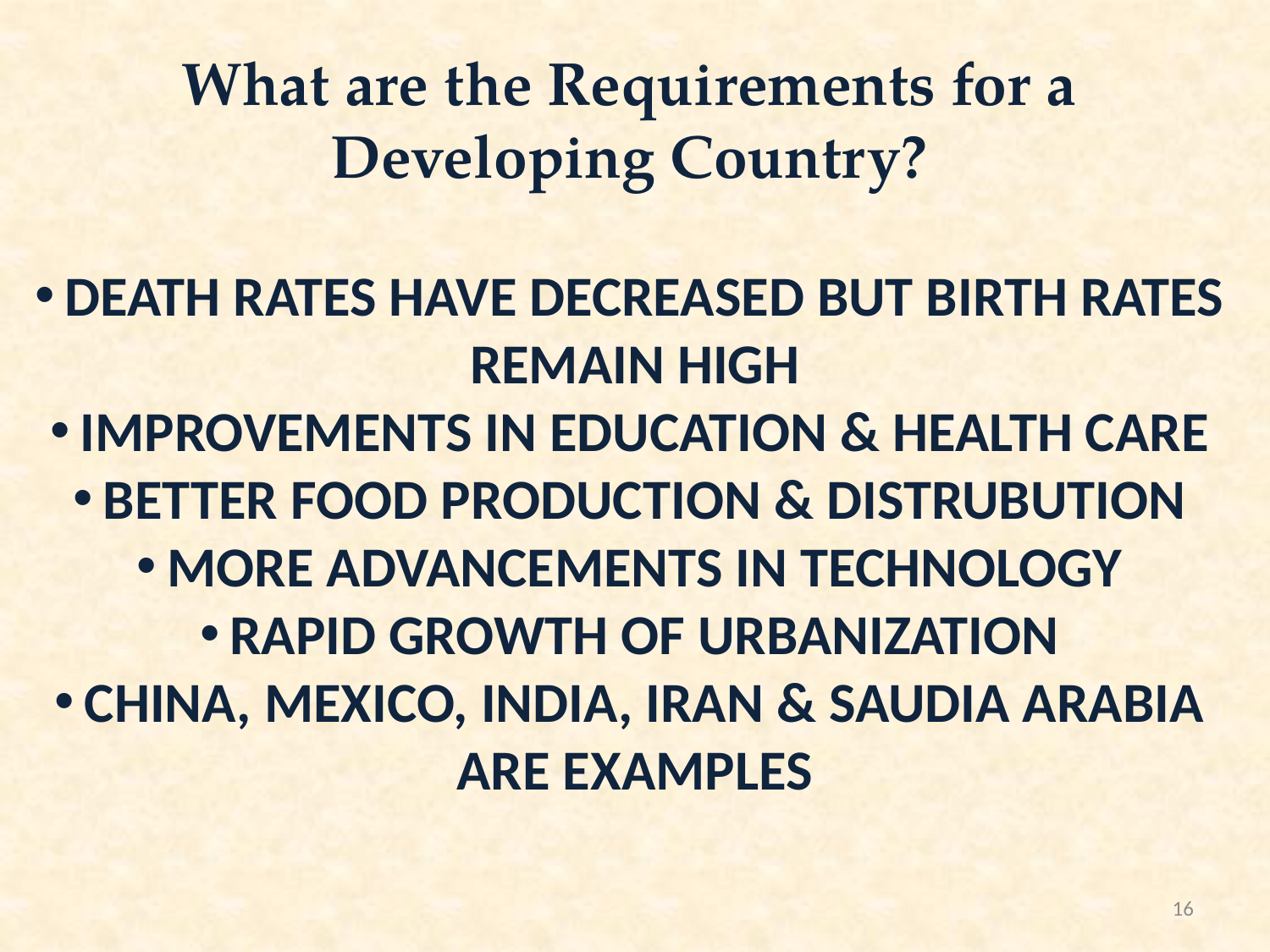

# What are the Requirements for a Developing Country?
DEATH RATES HAVE DECREASED BUT BIRTH RATES REMAIN HIGH
IMPROVEMENTS IN EDUCATION & HEALTH CARE
BETTER FOOD PRODUCTION & DISTRUBUTION
MORE ADVANCEMENTS IN TECHNOLOGY
RAPID GROWTH OF URBANIZATION
CHINA, MEXICO, INDIA, IRAN & SAUDIA ARABIA ARE EXAMPLES

16